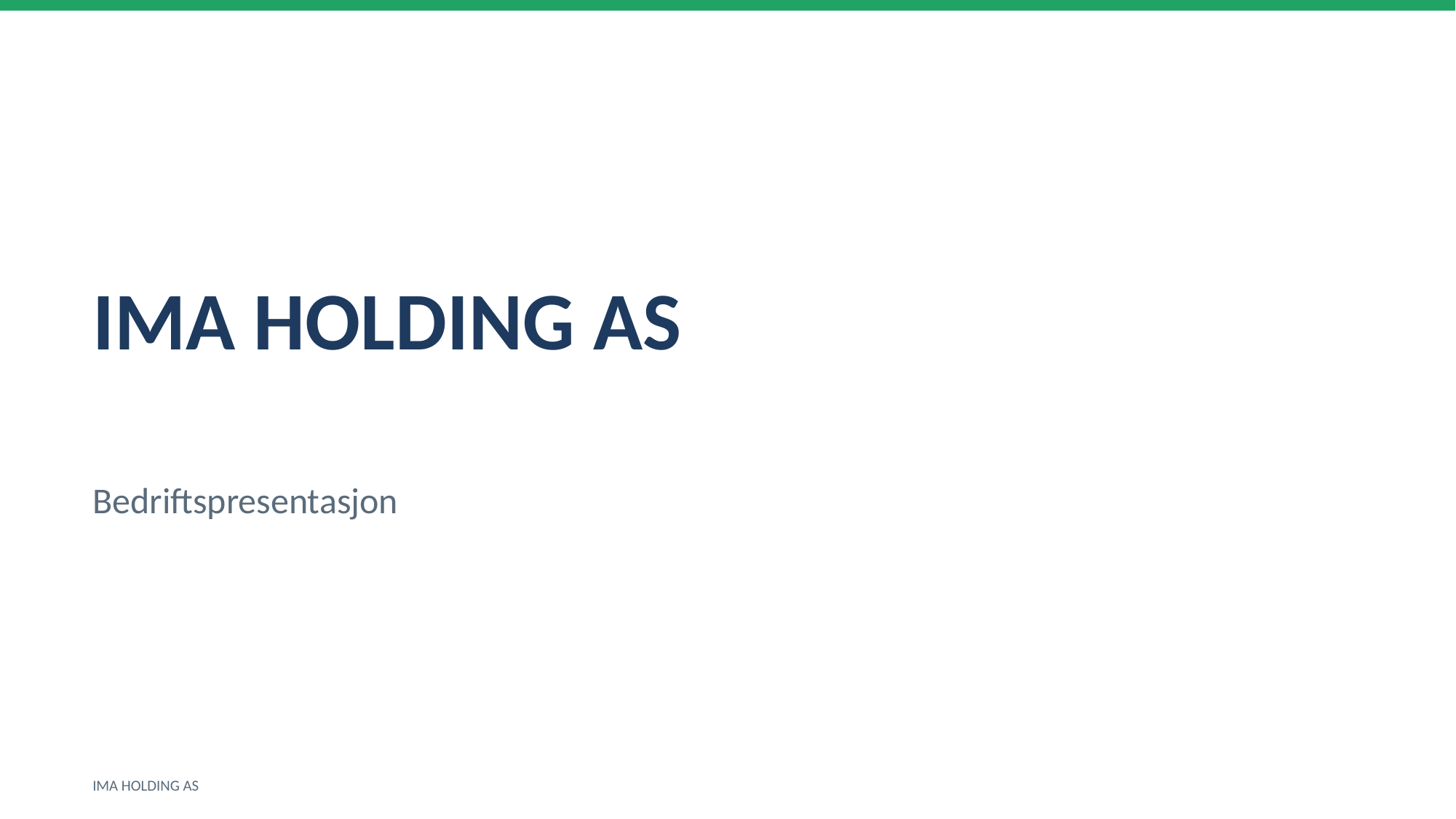

IMA HOLDING AS
Bedriftspresentasjon
IMA HOLDING AS